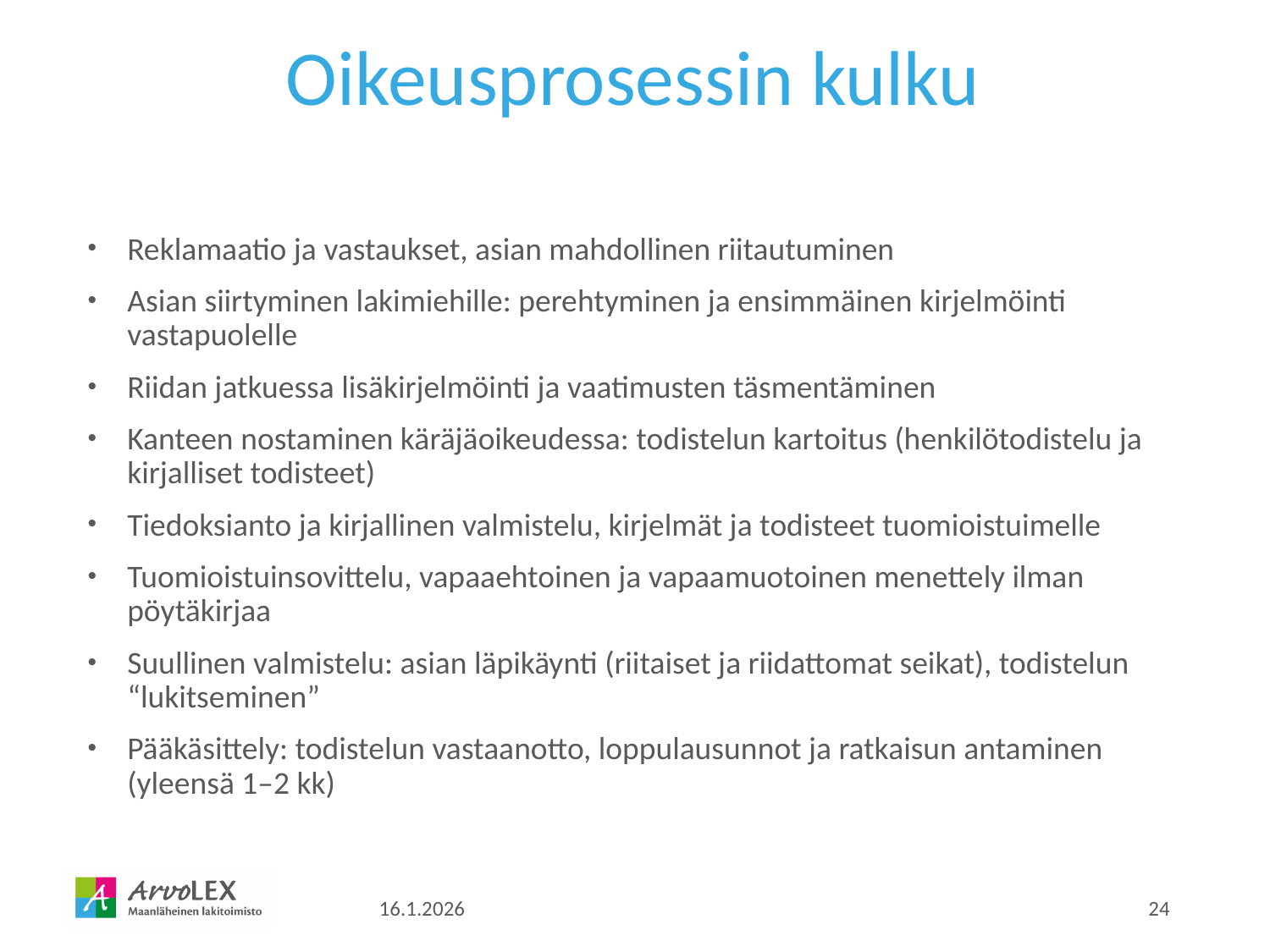

# Oikeusprosessin kulku
Reklamaatio ja vastaukset, asian mahdollinen riitautuminen
Asian siirtyminen lakimiehille: perehtyminen ja ensimmäinen kirjelmöinti vastapuolelle
Riidan jatkuessa lisäkirjelmöinti ja vaatimusten täsmentäminen
Kanteen nostaminen käräjäoikeudessa: todistelun kartoitus (henkilötodistelu ja kirjalliset todisteet)
Tiedoksianto ja kirjallinen valmistelu, kirjelmät ja todisteet tuomioistuimelle
Tuomioistuinsovittelu, vapaaehtoinen ja vapaamuotoinen menettely ilman pöytäkirjaa
Suullinen valmistelu: asian läpikäynti (riitaiset ja riidattomat seikat), todistelun “lukitseminen”
Pääkäsittely: todistelun vastaanotto, loppulausunnot ja ratkaisun antaminen (yleensä 1–2 kk)
16.1.2026
24